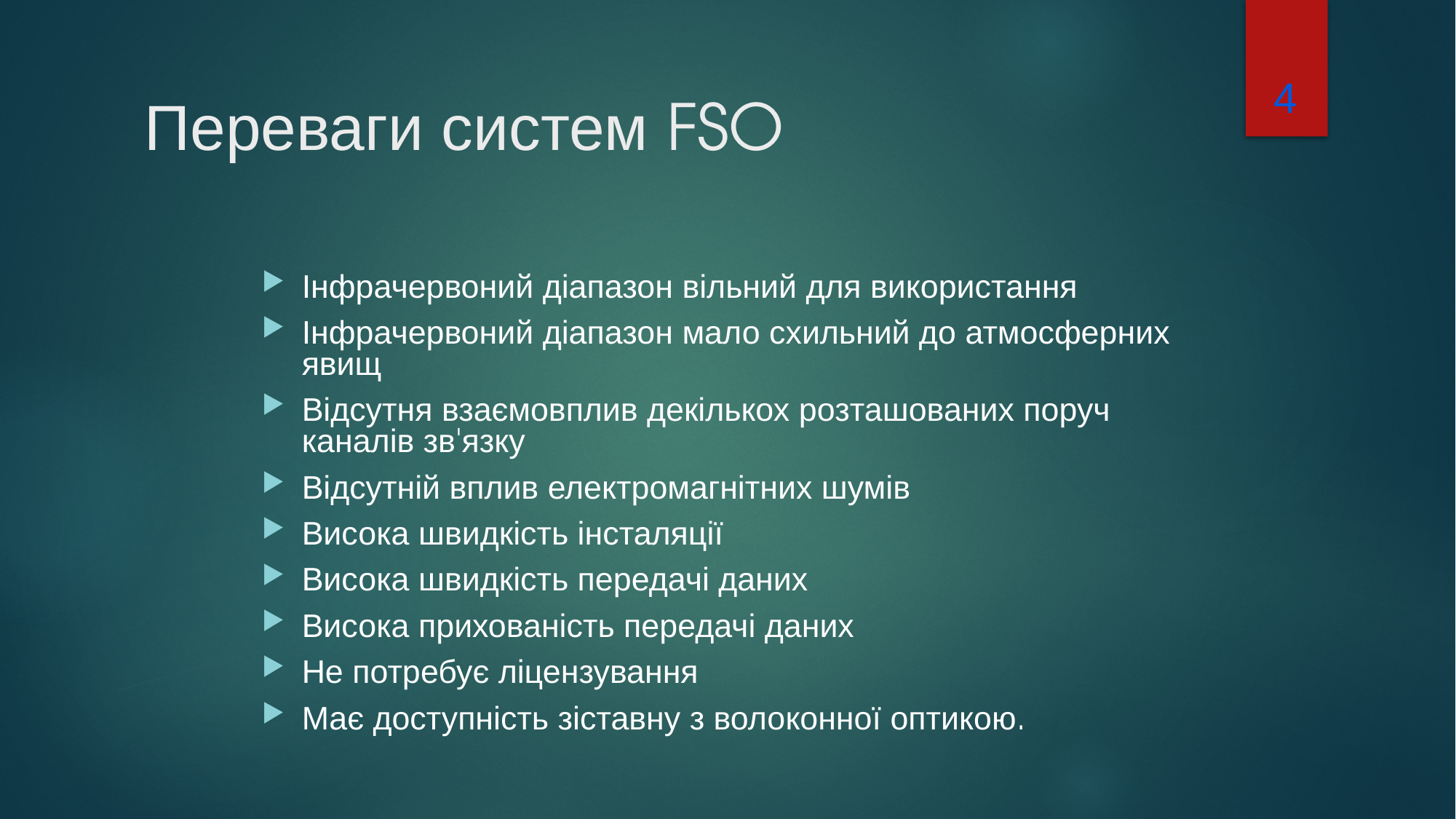

4
# Переваги систем FSO
Інфрачервоний діапазон вільний для використання
Інфрачервоний діапазон мало схильний до атмосферних явищ
Відсутня взаємовплив декількох розташованих поруч каналів зв'язку
Відсутній вплив електромагнітних шумів
Висока швидкість інсталяції
Висока швидкість передачі даних
Висока прихованість передачі даних
Не потребує ліцензування
Має доступність зіставну з волоконної оптикою.